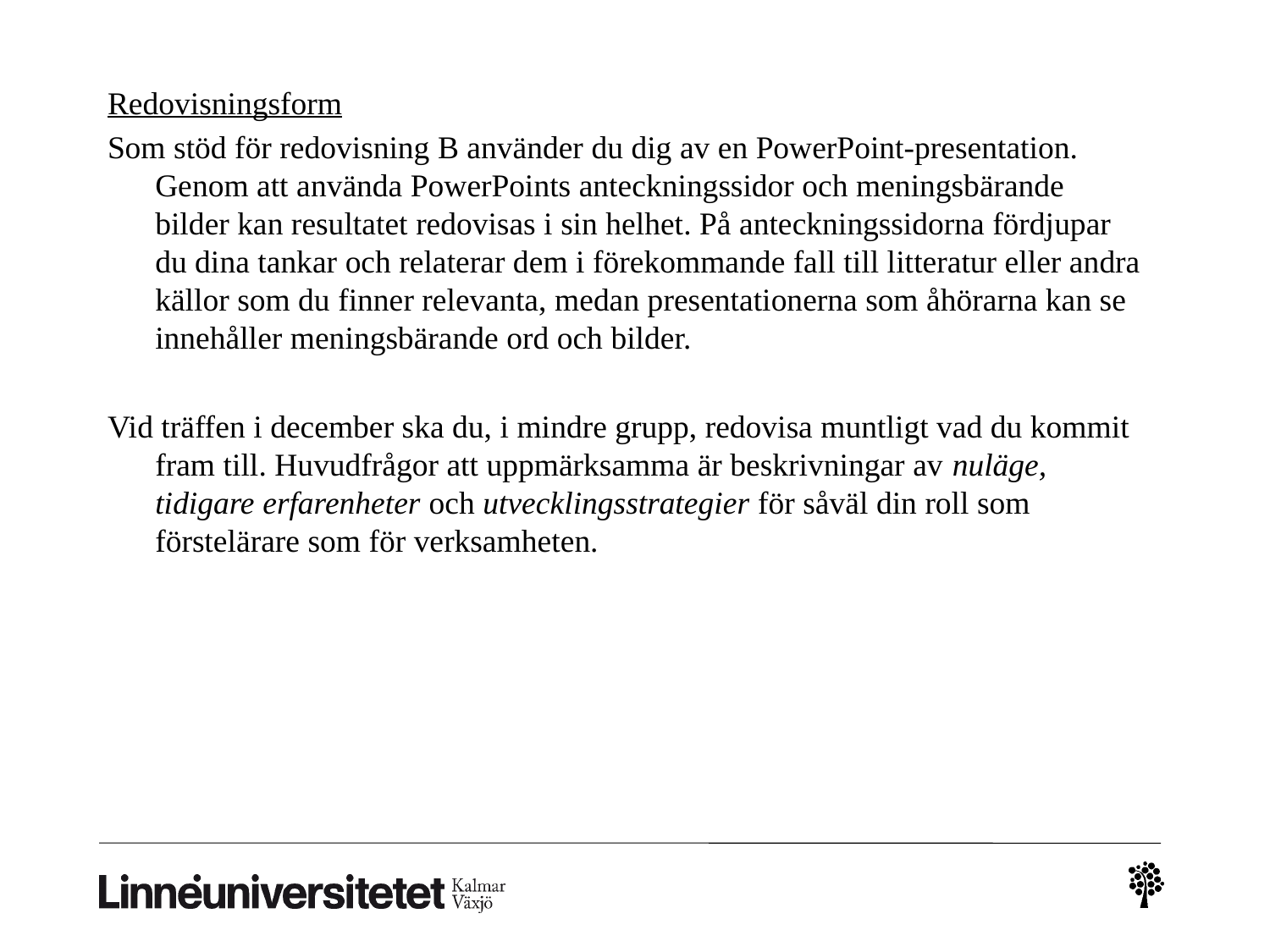

Redovisningsform
Som stöd för redovisning B använder du dig av en PowerPoint-presentation. Genom att använda PowerPoints anteckningssidor och meningsbärande bilder kan resultatet redovisas i sin helhet. På anteckningssidorna fördjupar du dina tankar och relaterar dem i förekommande fall till litteratur eller andra källor som du finner relevanta, medan presentationerna som åhörarna kan se innehåller meningsbärande ord och bilder.

Vid träffen i december ska du, i mindre grupp, redovisa muntligt vad du kommit fram till. Huvudfrågor att uppmärksamma är beskrivningar av nuläge, tidigare erfarenheter och utvecklingsstrategier för såväl din roll som förstelärare som för verksamheten.